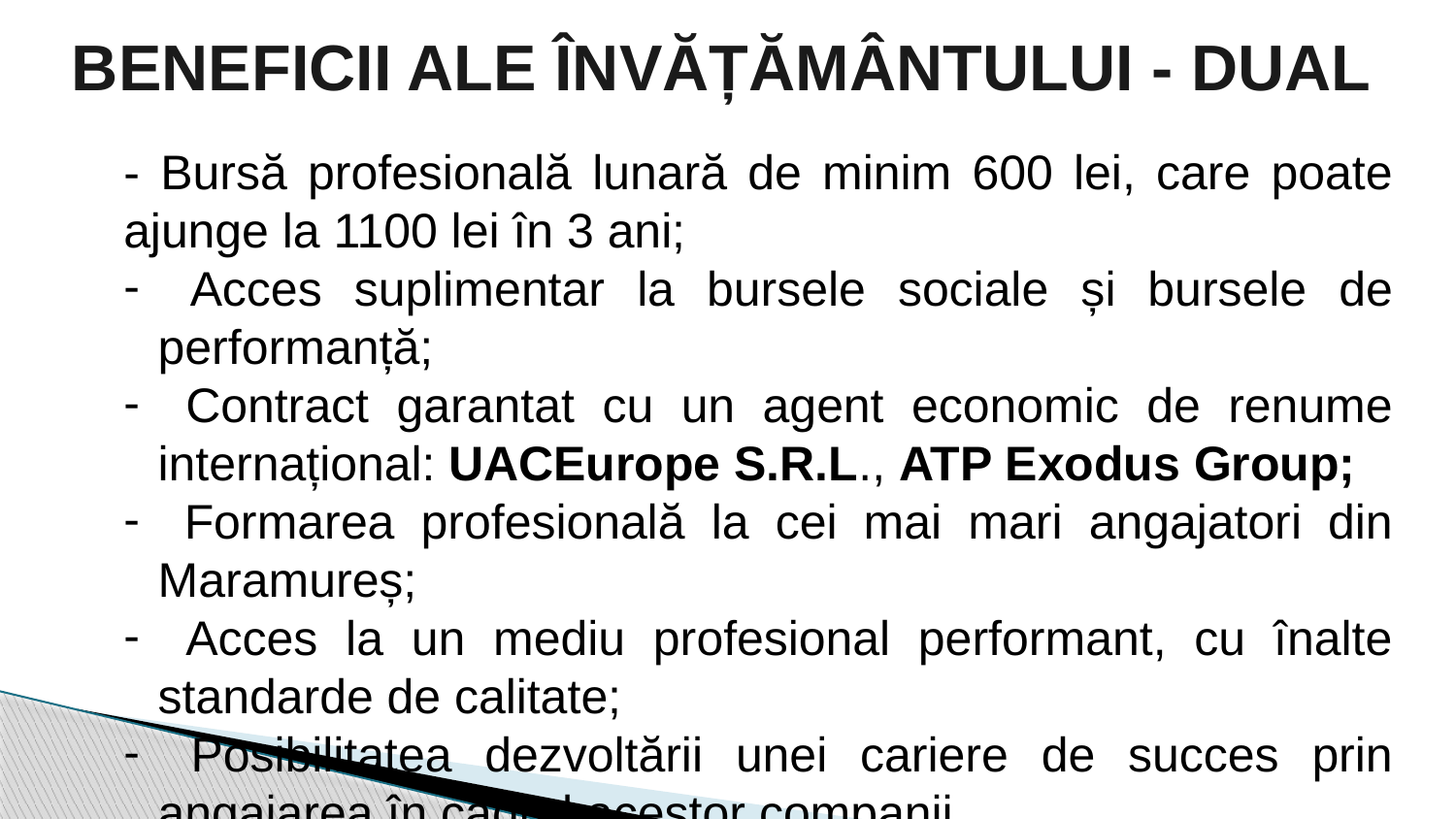

# BENEFICII ALE ÎNVĂȚĂMÂNTULUI - DUAL
- Bursă profesională lunară de minim 600 lei, care poate ajunge la 1100 lei în 3 ani;
 Acces suplimentar la bursele sociale și bursele de performanță;
 Contract garantat cu un agent economic de renume internațional: UACEurope S.R.L., ATP Exodus Group;
 Formarea profesională la cei mai mari angajatori din Maramureș;
 Acces la un mediu profesional performant, cu înalte standarde de calitate;
 Posibilitatea dezvoltării unei cariere de succes prin angajarea în cadrul acestor companii.